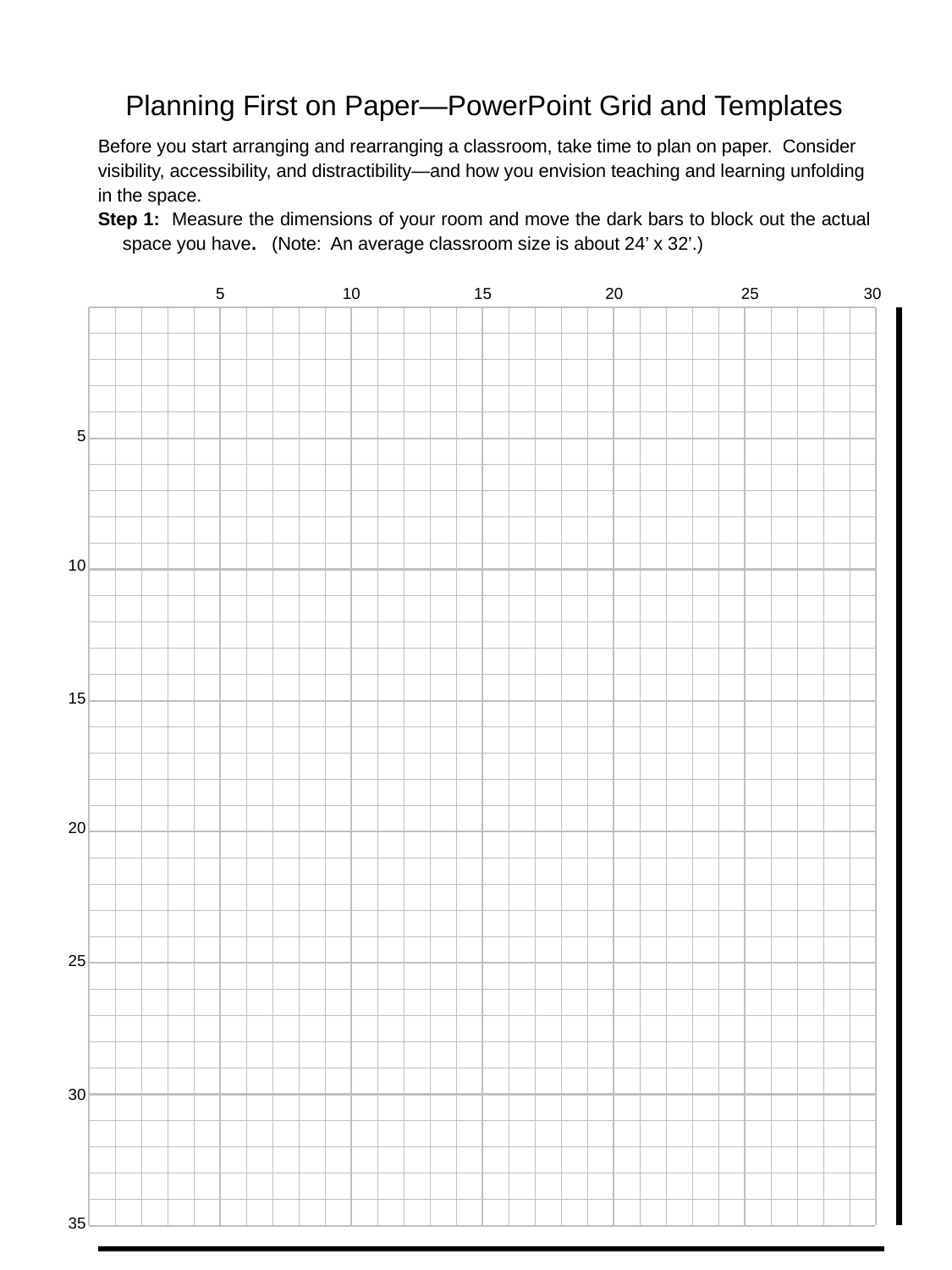

Planning First on Paper—PowerPoint Grid and Templates
Before you start arranging and rearranging a classroom, take time to plan on paper.  Consider visibility, accessibility, and distractibility—and how you envision teaching and learning unfolding in the space.
Step 1:  Measure the dimensions of your room and move the dark bars to block out the actual space you have.   (Note:  An average classroom size is about 24’ x 32’.)
	     5	     10	      15	       20	         25	        30
5

10

15

20

25

30

35